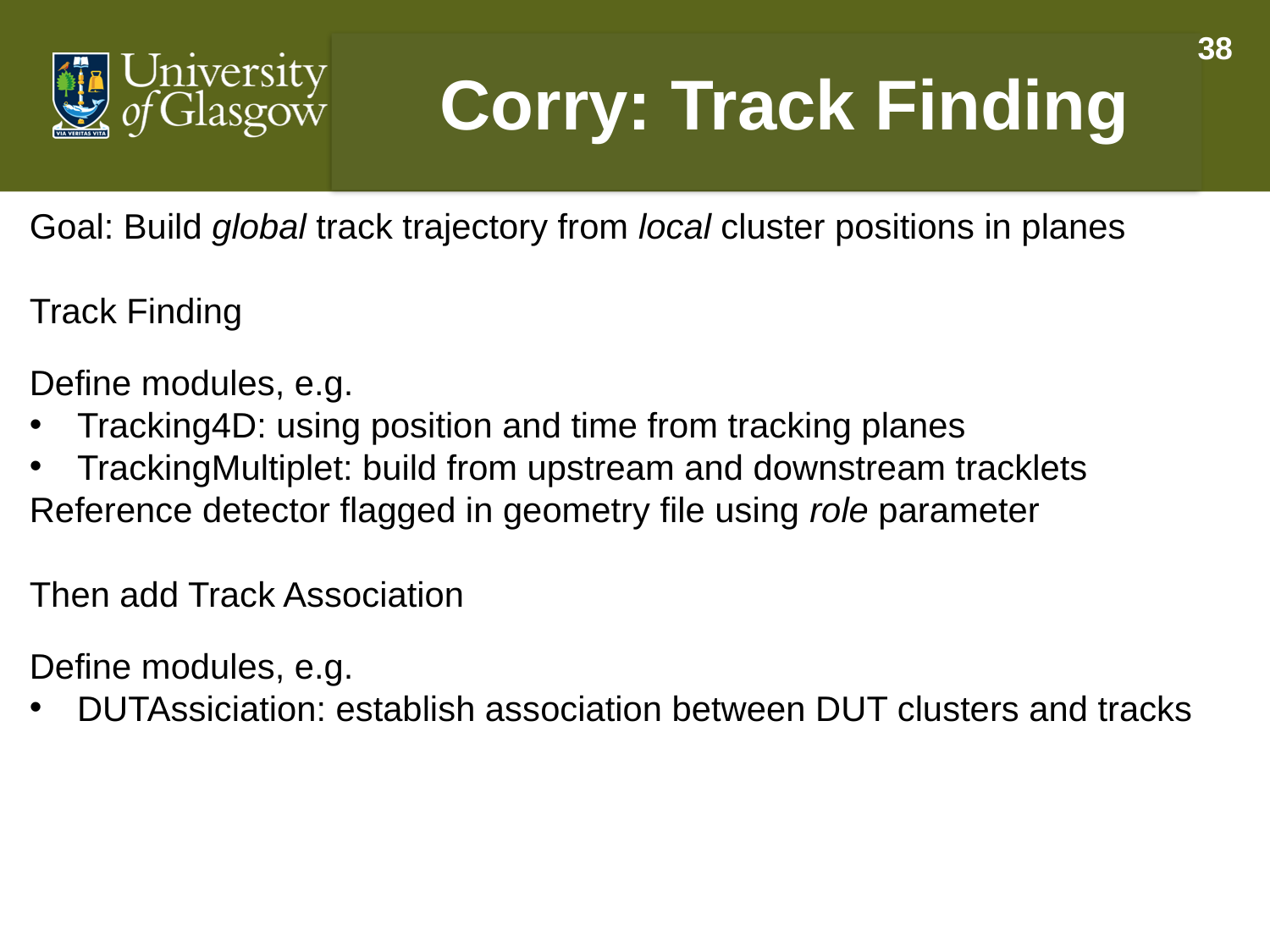

38

Corry: Track Finding
Goal: Build global track trajectory from local cluster positions in planes

Track Finding

Define modules, e.g.
Tracking4D: using position and time from tracking planes
TrackingMultiplet: build from upstream and downstream tracklets
Reference detector flagged in geometry file using role parameter

Then add Track Association

Define modules, e.g.
DUTAssiciation: establish association between DUT clusters and tracks